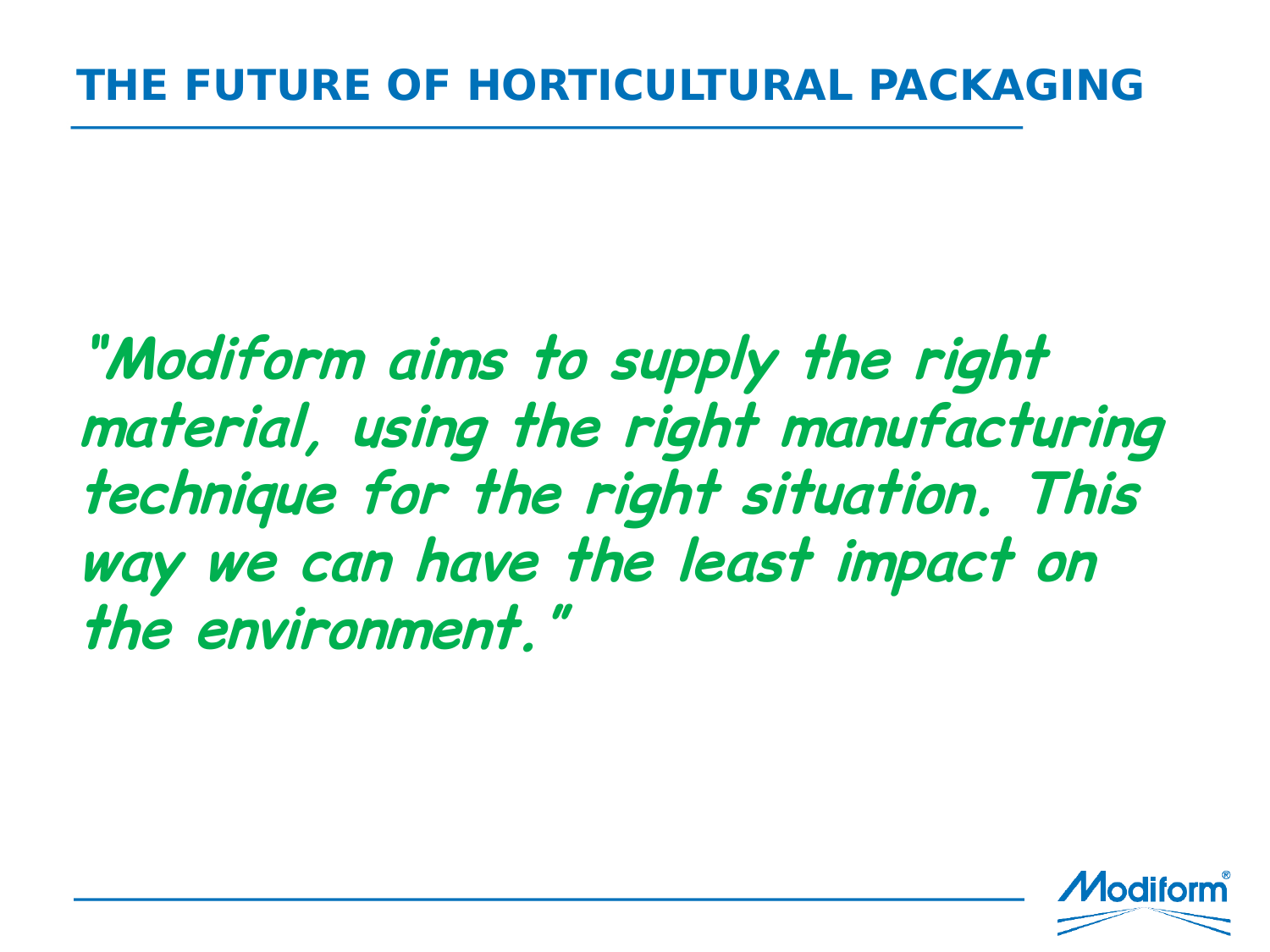

# THE FUTURE OF HORTICULTURAL PACKAGING
“Modiform aims to supply the right material, using the right manufacturing technique for the right situation. This way we can have the least impact on the environment.”